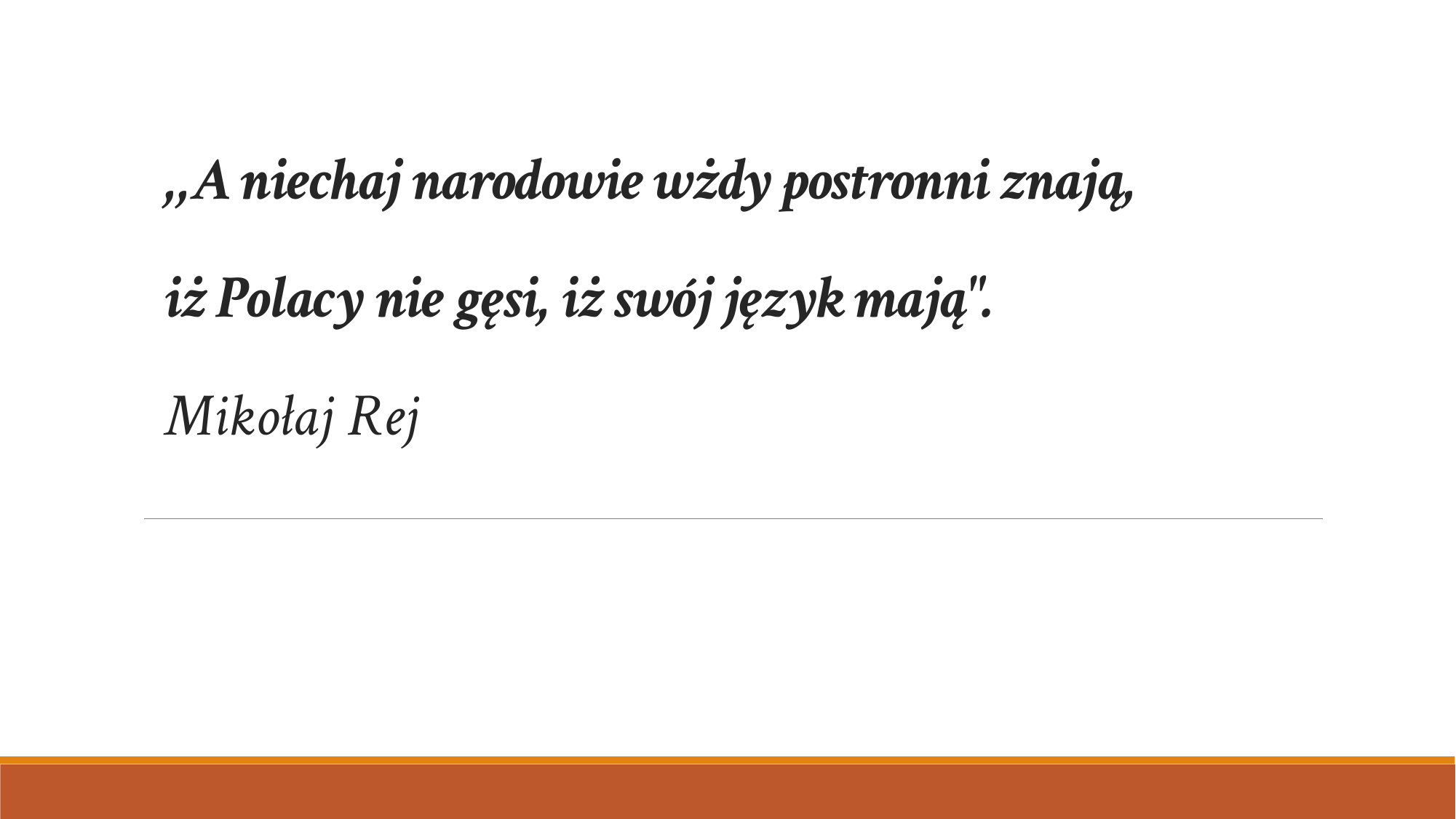

# ,,A niechaj narodowie wżdy postronni znają,  iż Polacy nie gęsi, iż swój język mają". Mikołaj Rej